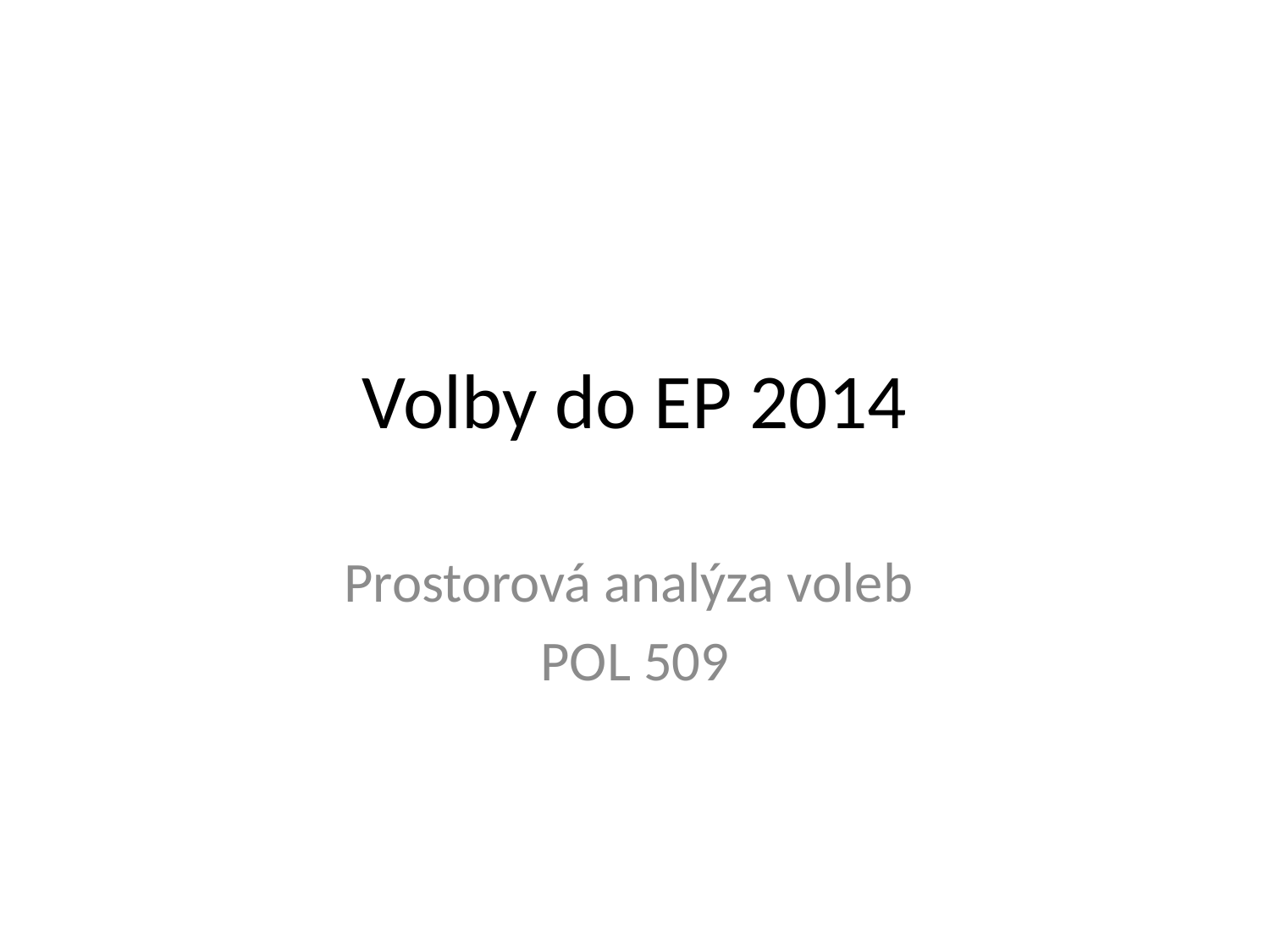

# Volby do EP 2014
Prostorová analýza voleb
POL 509